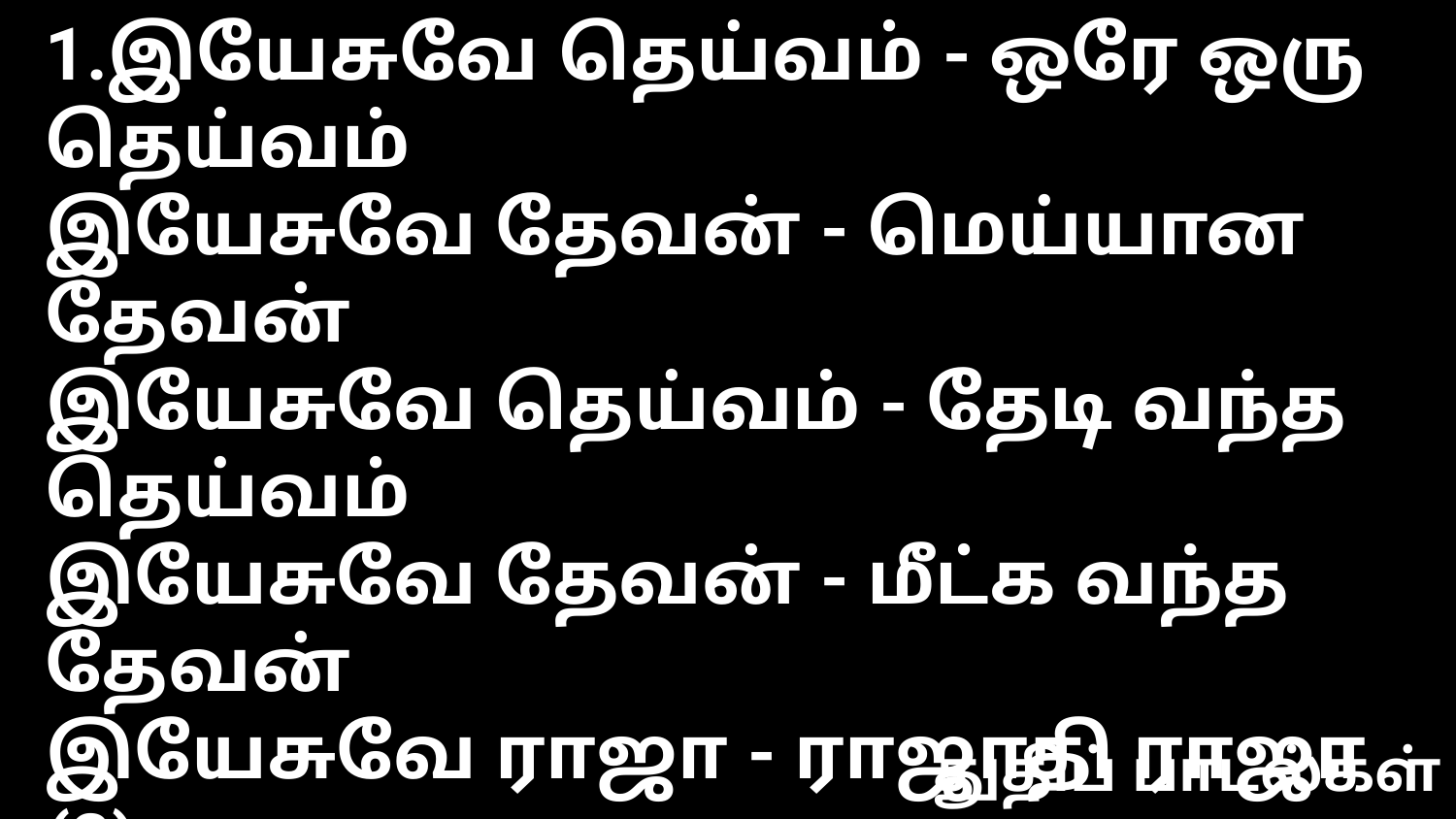

1.இயேசுவே தெய்வம் - ஒரே ஒரு தெய்வம்
இயேசுவே தேவன் - மெய்யான தேவன்
இயேசுவே தெய்வம் - தேடி வந்த தெய்வம்
இயேசுவே தேவன் - மீட்க வந்த தேவன்
இயேசுவே ராஜா - ராஜாதி ராஜா (2)

துதிப் பாடல்கள்